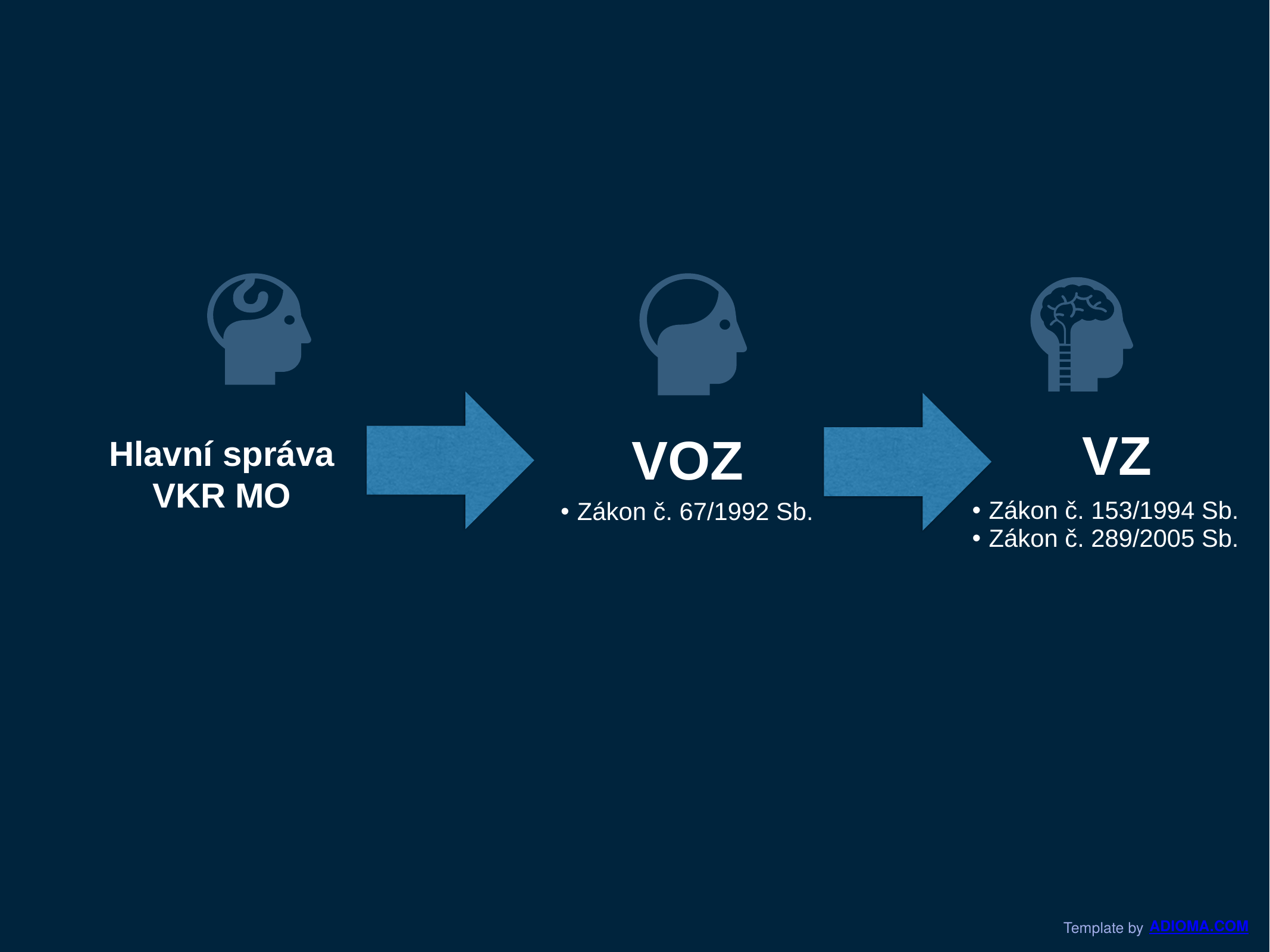

VZ
VOZ
Hlavní správa VKR MO

Zákon č. 153/1994 Sb.
Zákon č. 289/2005 Sb.
Zákon č. 67/1992 Sb.